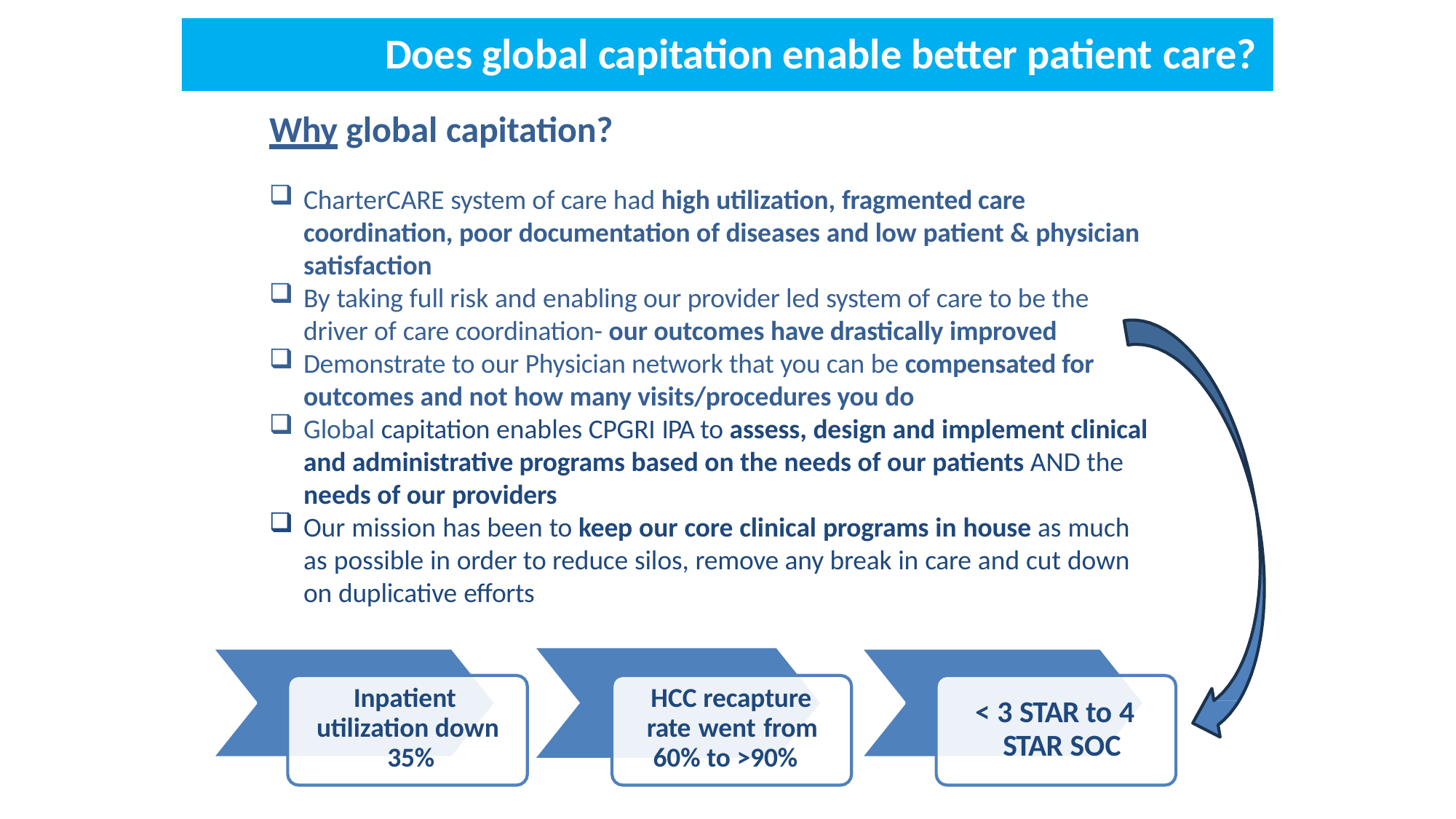

# Does global capitation enable better patient care?
Why global capitation?

CharterCARE system of care had high utilization, fragmented care  coordination, poor documentation of diseases and low patient & physician  satisfaction
By taking full risk and enabling our provider led system of care to be the  driver of care coordination- our outcomes have drastically improved
Demonstrate to our Physician network that you can be compensated for  outcomes and not how many visits/procedures you do
Global capitation enables CPGRI IPA to assess, design and implement clinical  and administrative programs based on the needs of our patients AND the  needs of our providers
Our mission has been to keep our core clinical programs in house as much  as possible in order to reduce silos, remove any break in care and cut down  on duplicative efforts

Inpatient  utilization down  35%
HCC recapture  rate went from  60% to >90%
< 3 STAR to 4  STAR SOC